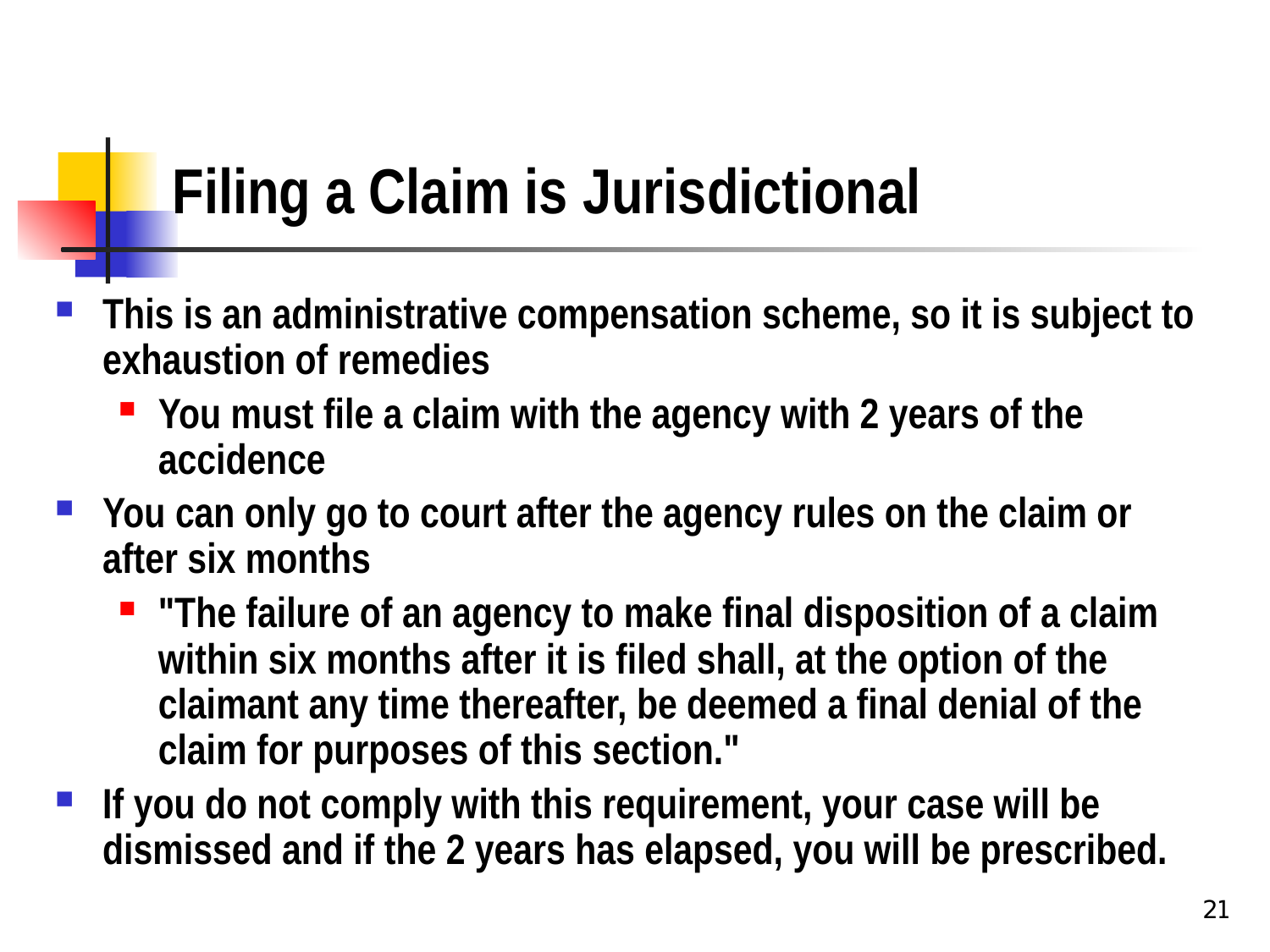

# Filing a Claim is Jurisdictional
This is an administrative compensation scheme, so it is subject to exhaustion of remedies
You must file a claim with the agency with 2 years of the accidence
You can only go to court after the agency rules on the claim or after six months
"The failure of an agency to make final disposition of a claim within six months after it is filed shall, at the option of the claimant any time thereafter, be deemed a final denial of the claim for purposes of this section."
If you do not comply with this requirement, your case will be dismissed and if the 2 years has elapsed, you will be prescribed.
21